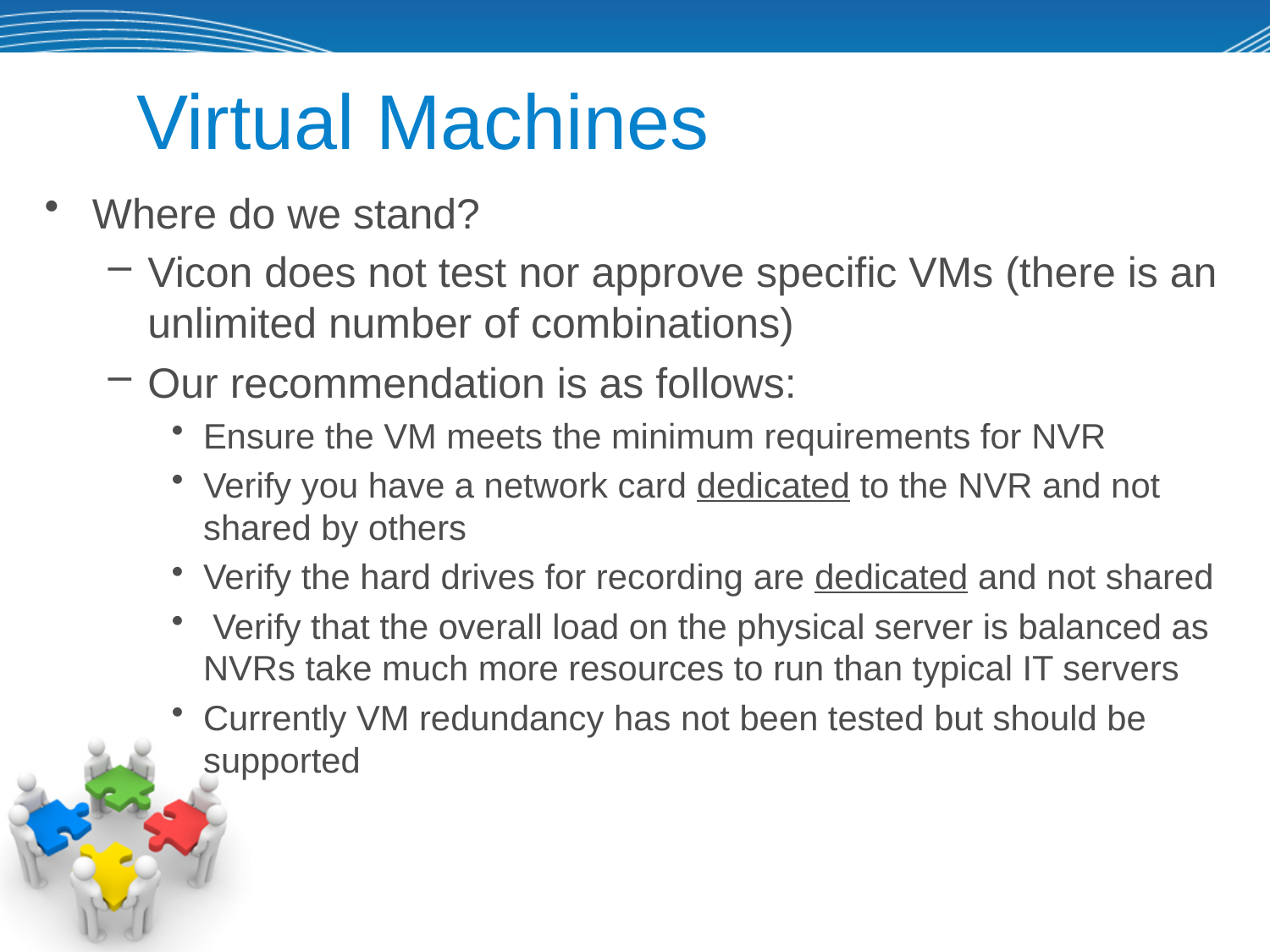

# Virtual Machines
Where do we stand?
Vicon does not test nor approve specific VMs (there is an unlimited number of combinations)
Our recommendation is as follows:
Ensure the VM meets the minimum requirements for NVR
Verify you have a network card dedicated to the NVR and not shared by others
Verify the hard drives for recording are dedicated and not shared
 Verify that the overall load on the physical server is balanced as NVRs take much more resources to run than typical IT servers
Currently VM redundancy has not been tested but should be supported